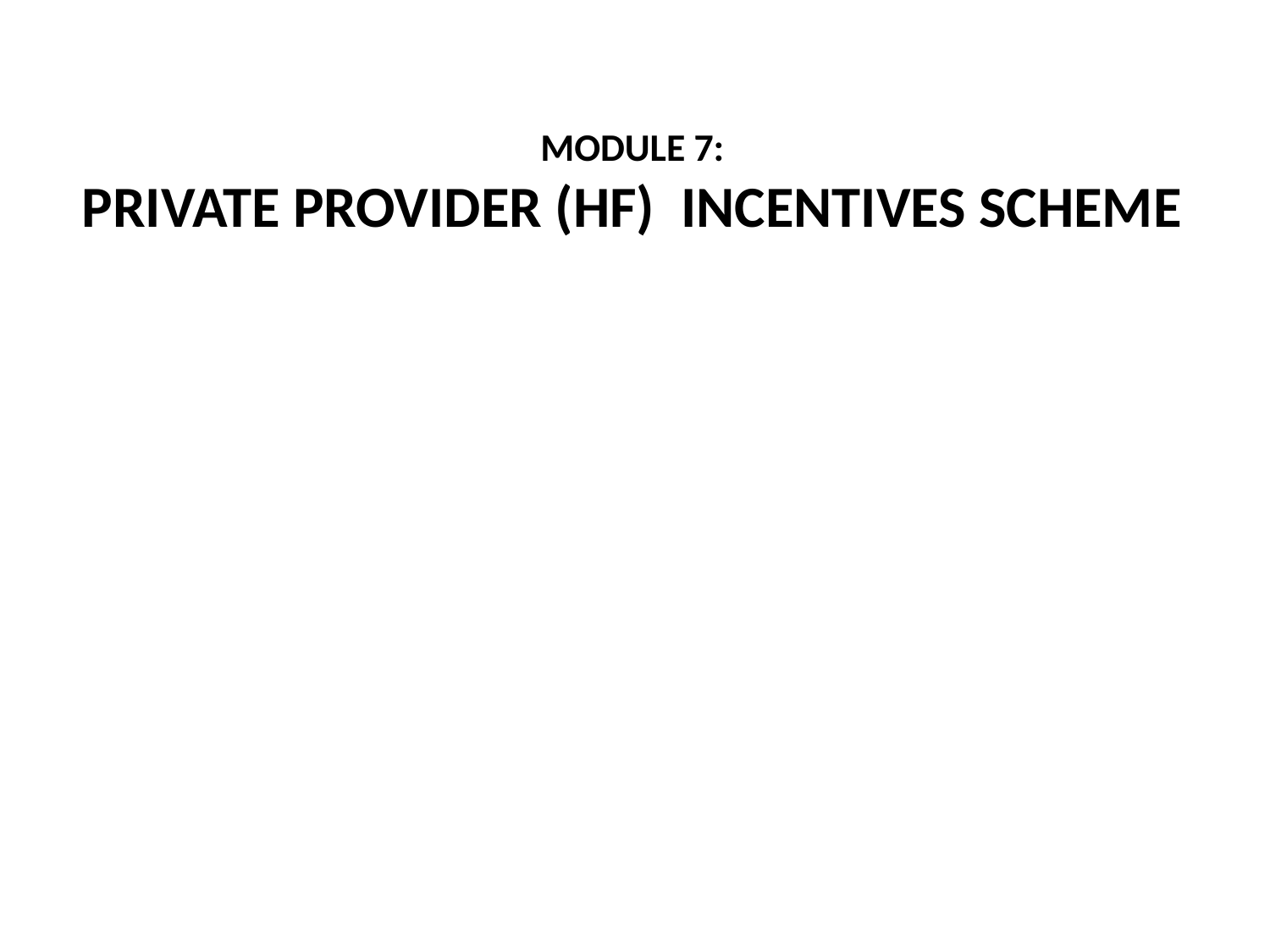

# MODULE 7: PRIVATE PROVIDER (HF)  INCENTIVES SCHEME